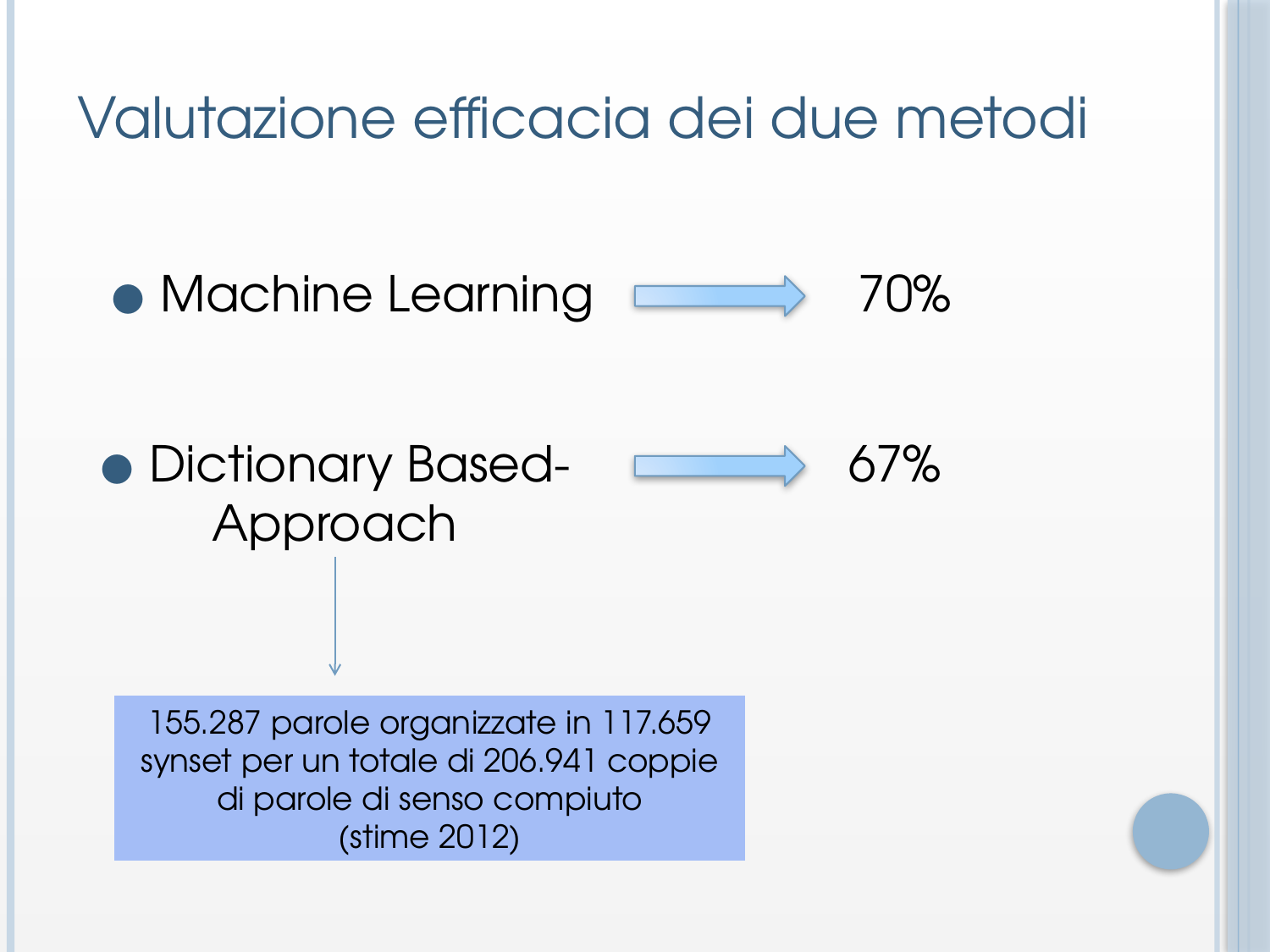

Valutazione efficacia dei due metodi
 ● Machine Learning
70%

● Dictionary Based-Approach
67%

155.287 parole organizzate in 117.659 synset per un totale di 206.941 coppie di parole di senso compiuto
(stime 2012)